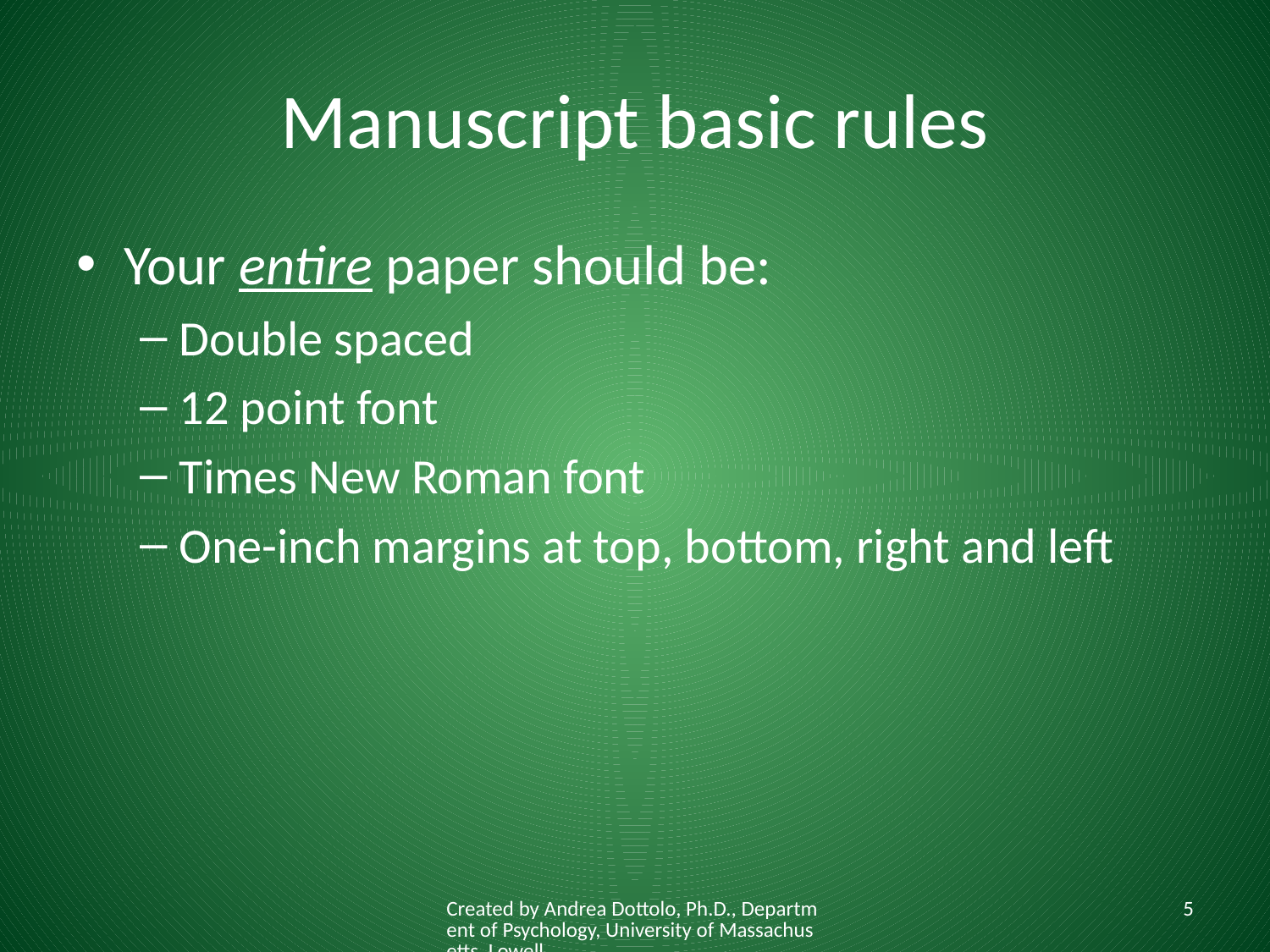

# Manuscript basic rules
Your entire paper should be:
Double spaced
12 point font
Times New Roman font
One-inch margins at top, bottom, right and left
Created by Andrea Dottolo, Ph.D., Department of Psychology, University of Massachusetts, Lowell
5